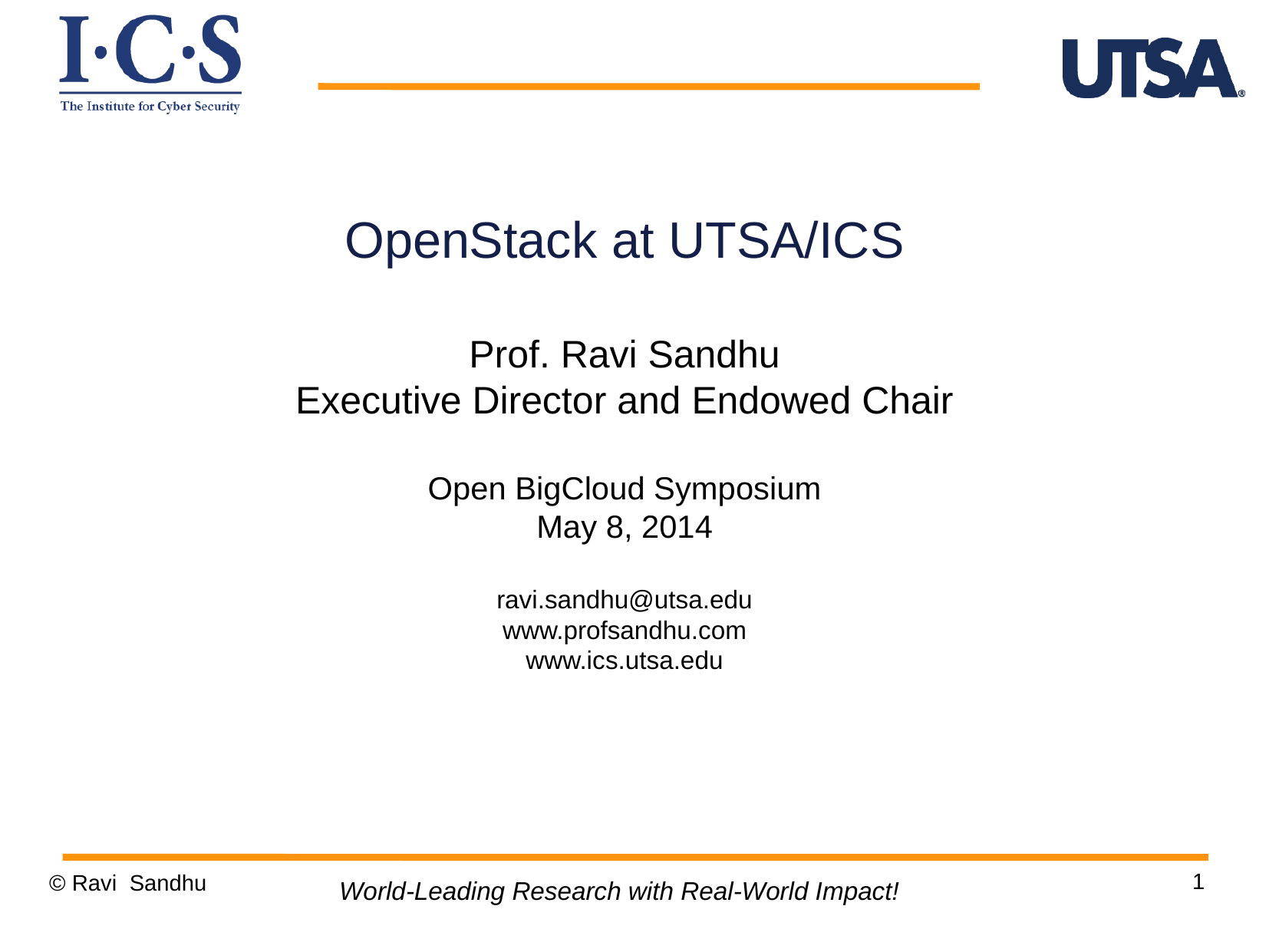

OpenStack at UTSA/ICS

Prof. Ravi Sandhu
Executive Director and Endowed Chair

Open BigCloud Symposium
May 8, 2014

ravi.sandhu@utsa.edu
www.profsandhu.com
www.ics.utsa.edu

1
© Ravi  Sandhu
World-Leading Research with Real-World Impact!